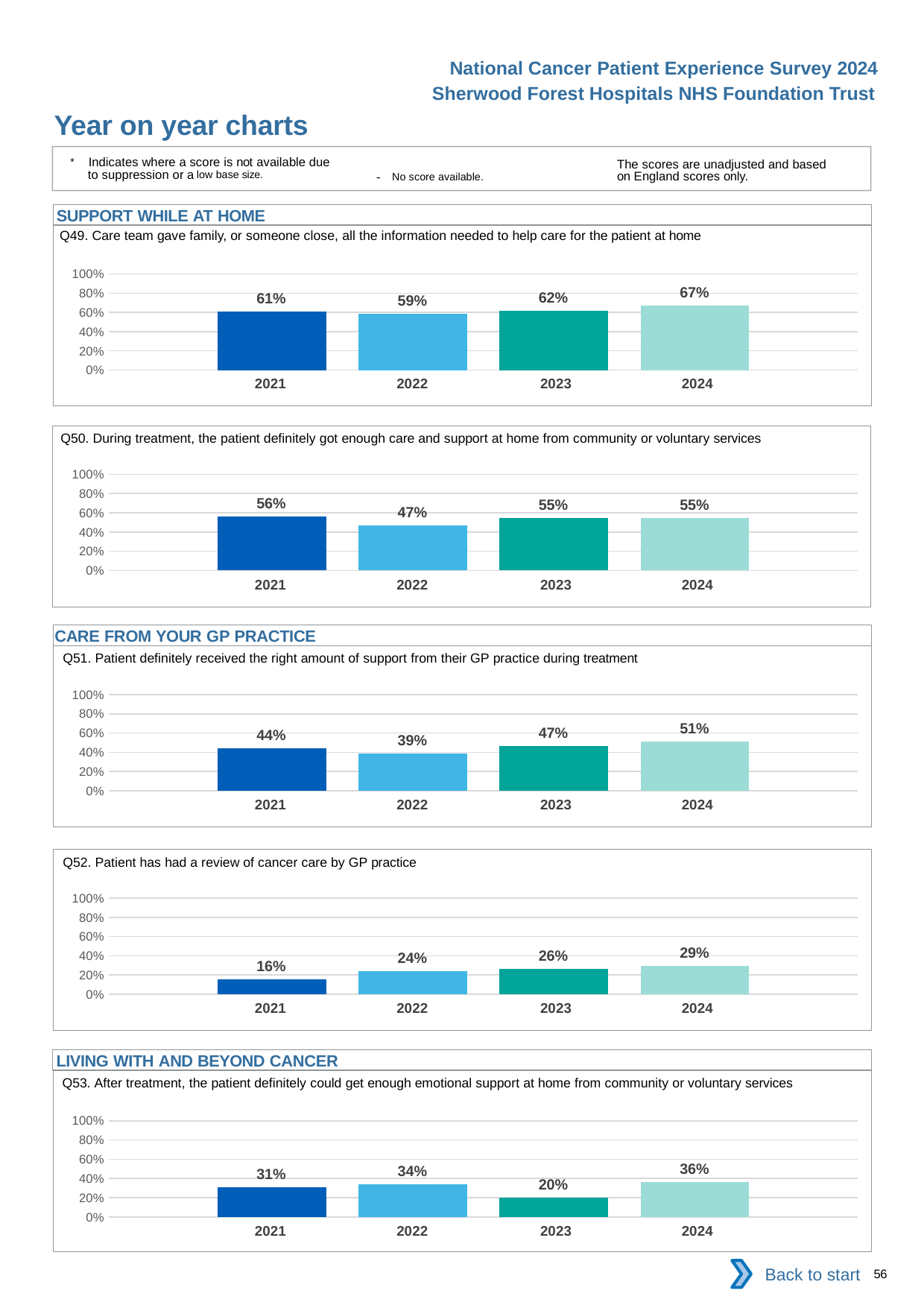

National Cancer Patient Experience Survey 2024
Sherwood Forest Hospitals NHS Foundation Trust
Year on year charts

*  Indicates where a score is not available due to suppression or a low base size.
The scores are unadjusted and based on England scores only.
- No score available.
SUPPORT WHILE AT HOME
Q49. Care team gave family, or someone close, all the information needed to help care for the patient at home

### Chart

| Category | 2021 | 2022 | 2023 | 2024 |
|---|---|---|---|---|
| Category 1 | 0.6052632 | 0.5889571 | 0.619883 | 0.6685083 |
| 2021 | 2022 | 2023 | 2024 |
| --- | --- | --- | --- |
Q50. During treatment, the patient definitely got enough care and support at home from community or voluntary services

### Chart

| Category | 2021 | 2022 | 2023 | 2024 |
|---|---|---|---|---|
| Category 1 | 0.5645161 | 0.4659091 | 0.5490196 | 0.547619 |
| 2021 | 2022 | 2023 | 2024 |
| --- | --- | --- | --- |
CARE FROM YOUR GP PRACTICE
Q51. Patient definitely received the right amount of support from their GP practice during treatment

### Chart

| Category | 2021 | 2022 | 2023 | 2024 |
|---|---|---|---|---|
| Category 1 | 0.4375 | 0.3863636 | 0.4662162 | 0.5098039 |
| 2021 | 2022 | 2023 | 2024 |
| --- | --- | --- | --- |
Q52. Patient has had a review of cancer care by GP practice

### Chart

| Category | 2021 | 2022 | 2023 | 2024 |
|---|---|---|---|---|
| Category 1 | 0.1569507 | 0.2429907 | 0.2606838 | 0.2924901 |
| 2021 | 2022 | 2023 | 2024 |
| --- | --- | --- | --- |
LIVING WITH AND BEYOND CANCER
Q53. After treatment, the patient definitely could get enough emotional support at home from community or voluntary services

### Chart

| Category | 2021 | 2022 | 2023 | 2024 |
|---|---|---|---|---|
| Category 1 | 0.3055556 | 0.3404255 | 0.2 | 0.36 |
| 2021 | 2022 | 2023 | 2024 |
| --- | --- | --- | --- |
Back to start

56